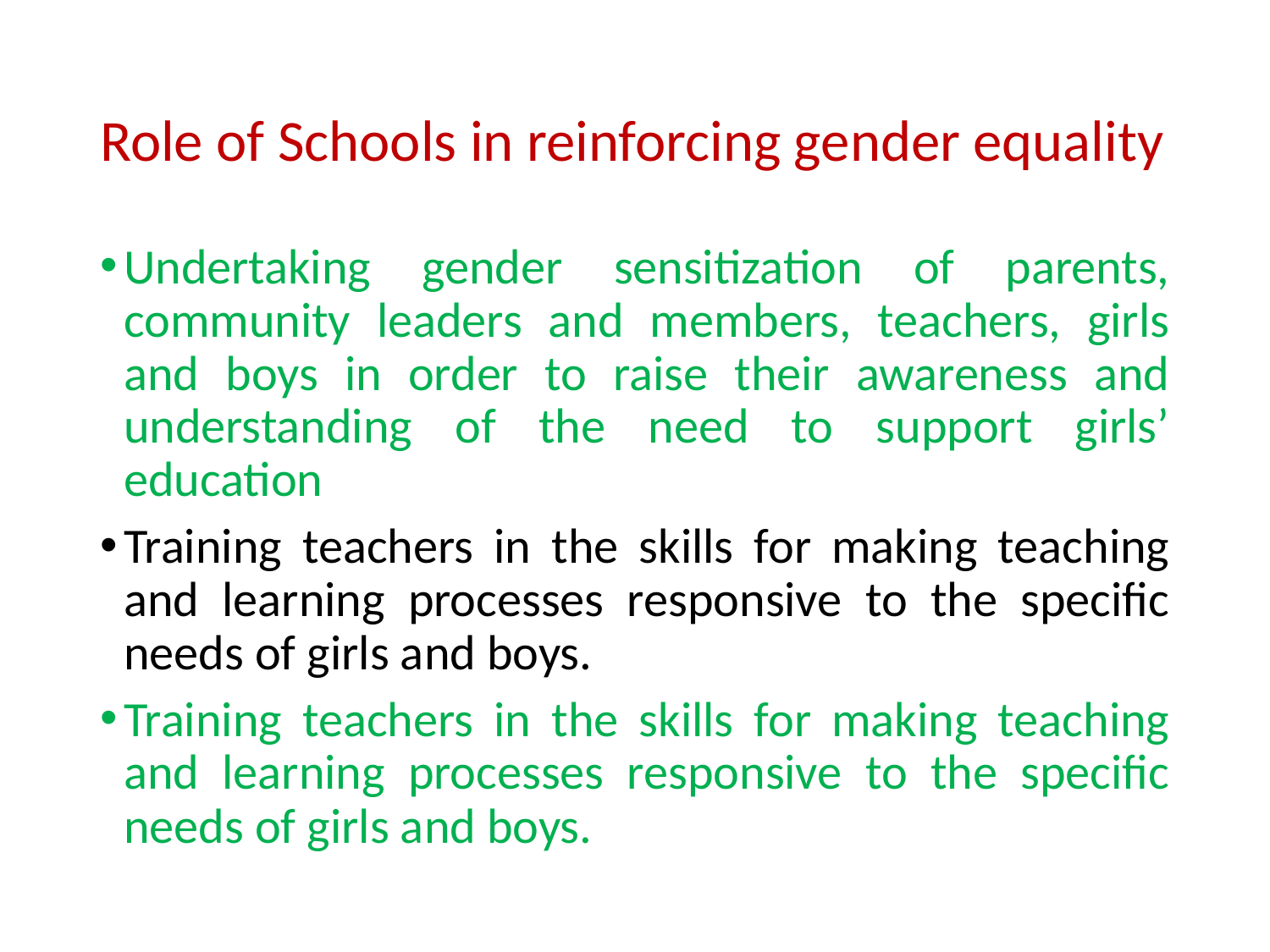

# Role of Schools in reinforcing gender equality
Undertaking gender sensitization of parents, community leaders and members, teachers, girls and boys in order to raise their awareness and understanding of the need to support girls’ education
Training teachers in the skills for making teaching and learning processes responsive to the specific needs of girls and boys.
Training teachers in the skills for making teaching and learning processes responsive to the specific needs of girls and boys.